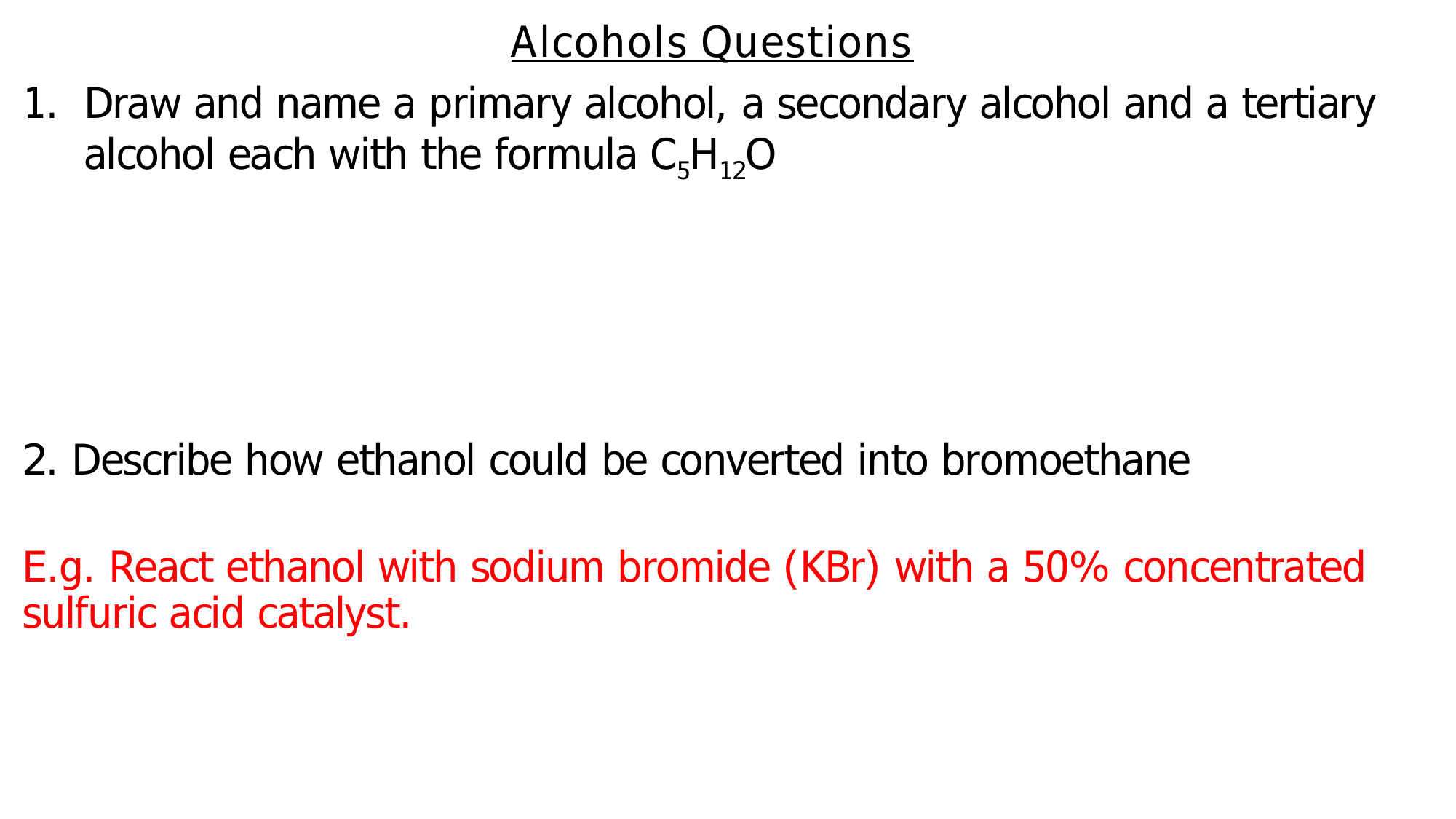

Alcohols Questions
Draw and name a primary alcohol, a secondary alcohol and a tertiary alcohol each with the formula C5H12O

2. Describe how ethanol could be converted into bromoethane
E.g. React ethanol with sodium bromide (KBr) with a 50% concentrated sulfuric acid catalyst.